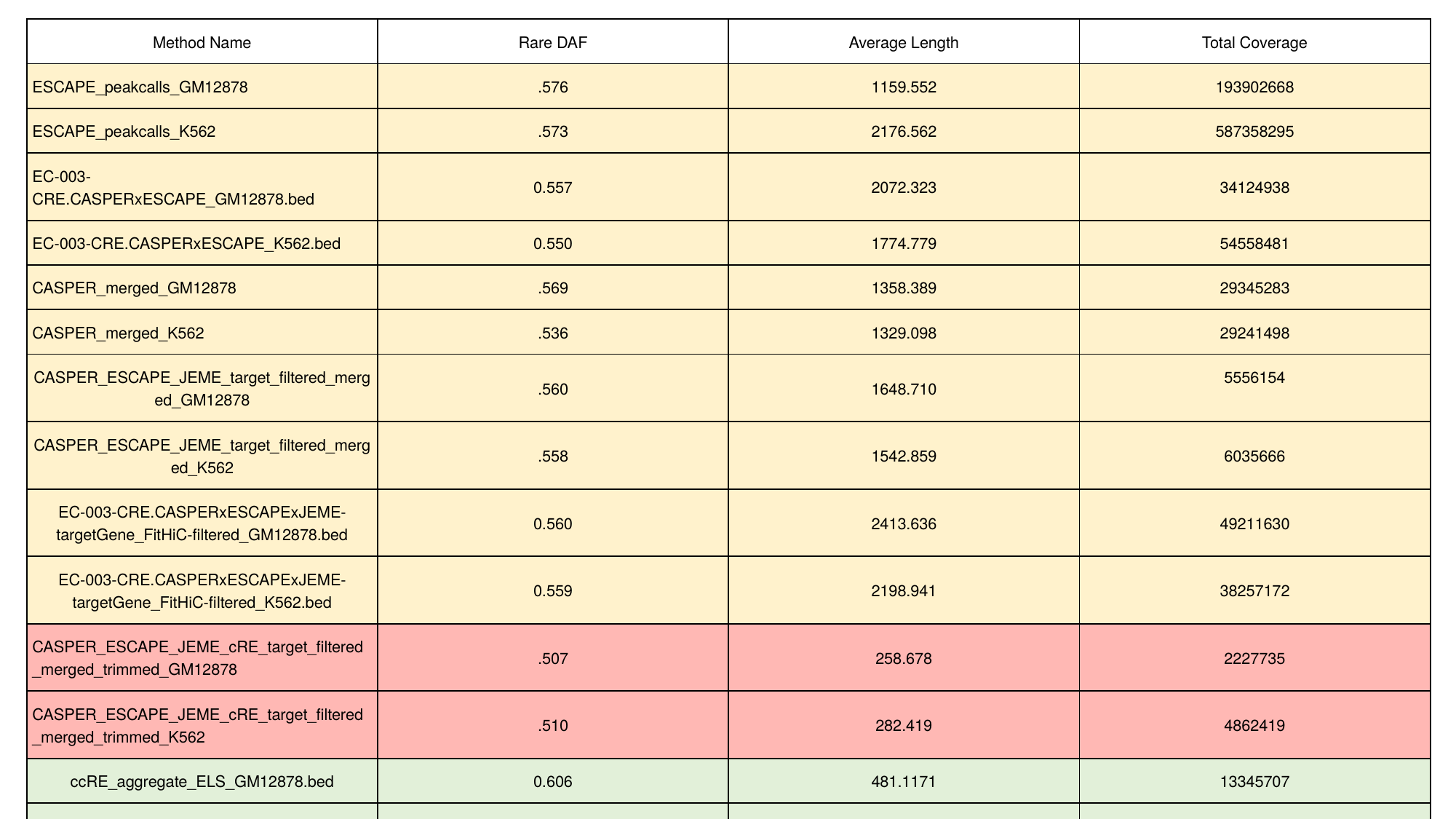

| Method Name | Rare DAF | Average Length | Total Coverage |
| --- | --- | --- | --- |
| ESCAPE\_peakcalls\_GM12878 | .576 | 1159.552 | 193902668 |
| ESCAPE\_peakcalls\_K562 | .573 | 2176.562 | 587358295 |
| EC-003-CRE.CASPERxESCAPE\_GM12878.bed | 0.557 | 2072.323 | 34124938 |
| EC-003-CRE.CASPERxESCAPE\_K562.bed | 0.550 | 1774.779 | 54558481 |
| CASPER\_merged\_GM12878 | .569 | 1358.389 | 29345283 |
| CASPER\_merged\_K562 | .536 | 1329.098 | 29241498 |
| CASPER\_ESCAPE\_JEME\_target\_filtered\_merged\_GM12878 | .560 | 1648.710 | 5556154 |
| CASPER\_ESCAPE\_JEME\_target\_filtered\_merged\_K562 | .558 | 1542.859 | 6035666 |
| EC-003-CRE.CASPERxESCAPExJEME-targetGene\_FitHiC-filtered\_GM12878.bed | 0.560 | 2413.636 | 49211630 |
| EC-003-CRE.CASPERxESCAPExJEME-targetGene\_FitHiC-filtered\_K562.bed | 0.559 | 2198.941 | 38257172 |
| CASPER\_ESCAPE\_JEME\_cRE\_target\_filtered\_merged\_trimmed\_GM12878 | .507 | 258.678 | 2227735 |
| CASPER\_ESCAPE\_JEME\_cRE\_target\_filtered\_merged\_trimmed\_K562 | .510 | 282.419 | 4862419 |
| ccRE\_aggregate\_ELS\_GM12878.bed | 0.606 | 481.1171 | 13345707 |
| ccRE\_aggregate\_ELS\_K562.bed | 0.607 | 478.2469 | 18168600 |